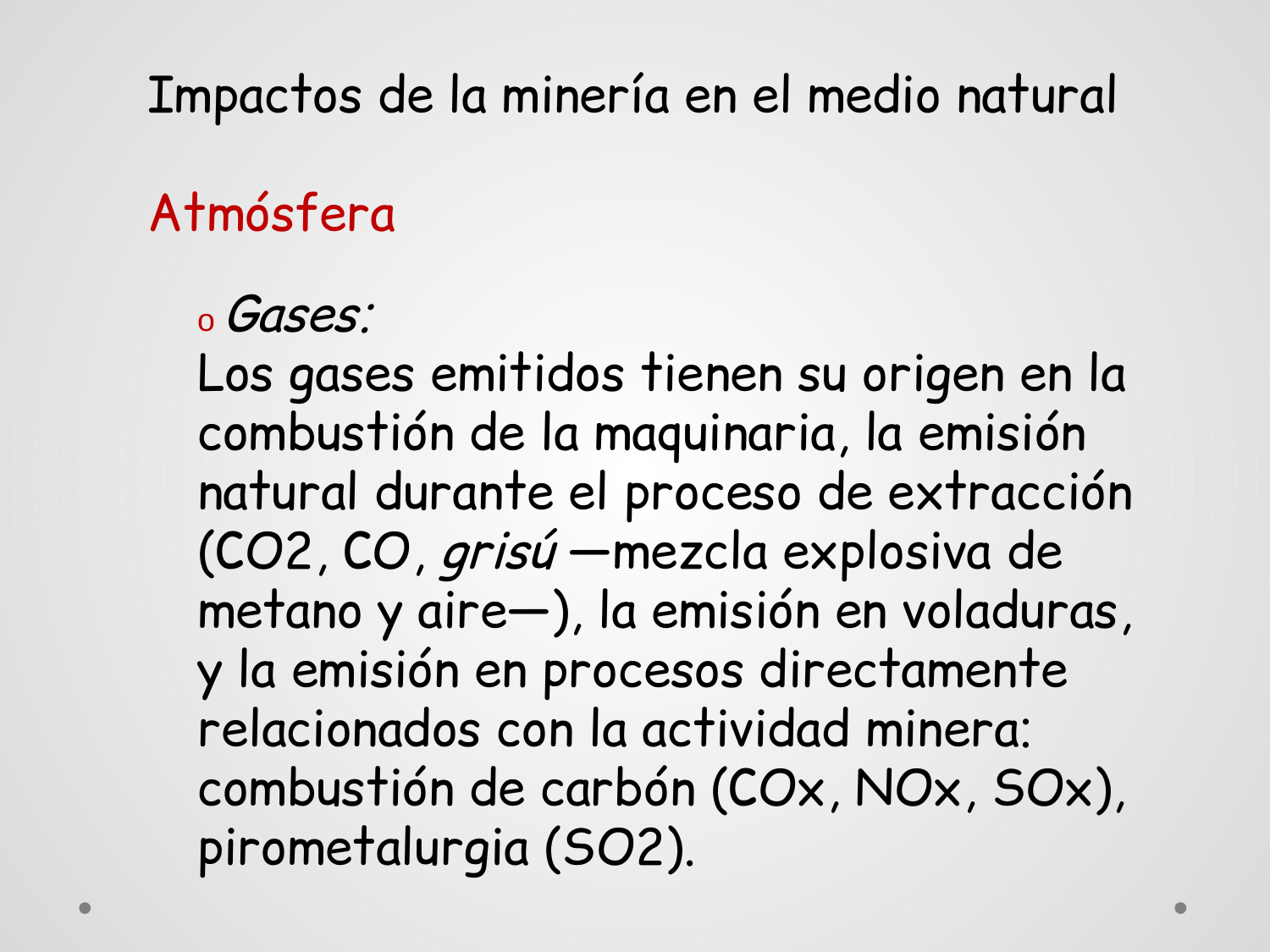

Impactos de la minería en el medio natural

Atmósfera
o Gases:
Los gases emitidos tienen su origen en la
combustión de la maquinaria, la emisión
natural durante el proceso de extracción
(CO2, CO, grisú —mezcla explosiva de
metano y aire—), la emisión en voladuras,
y la emisión en procesos directamente
relacionados con la actividad minera:
combustión de carbón (COx, NOx, SOx),
pirometalurgia (SO2).